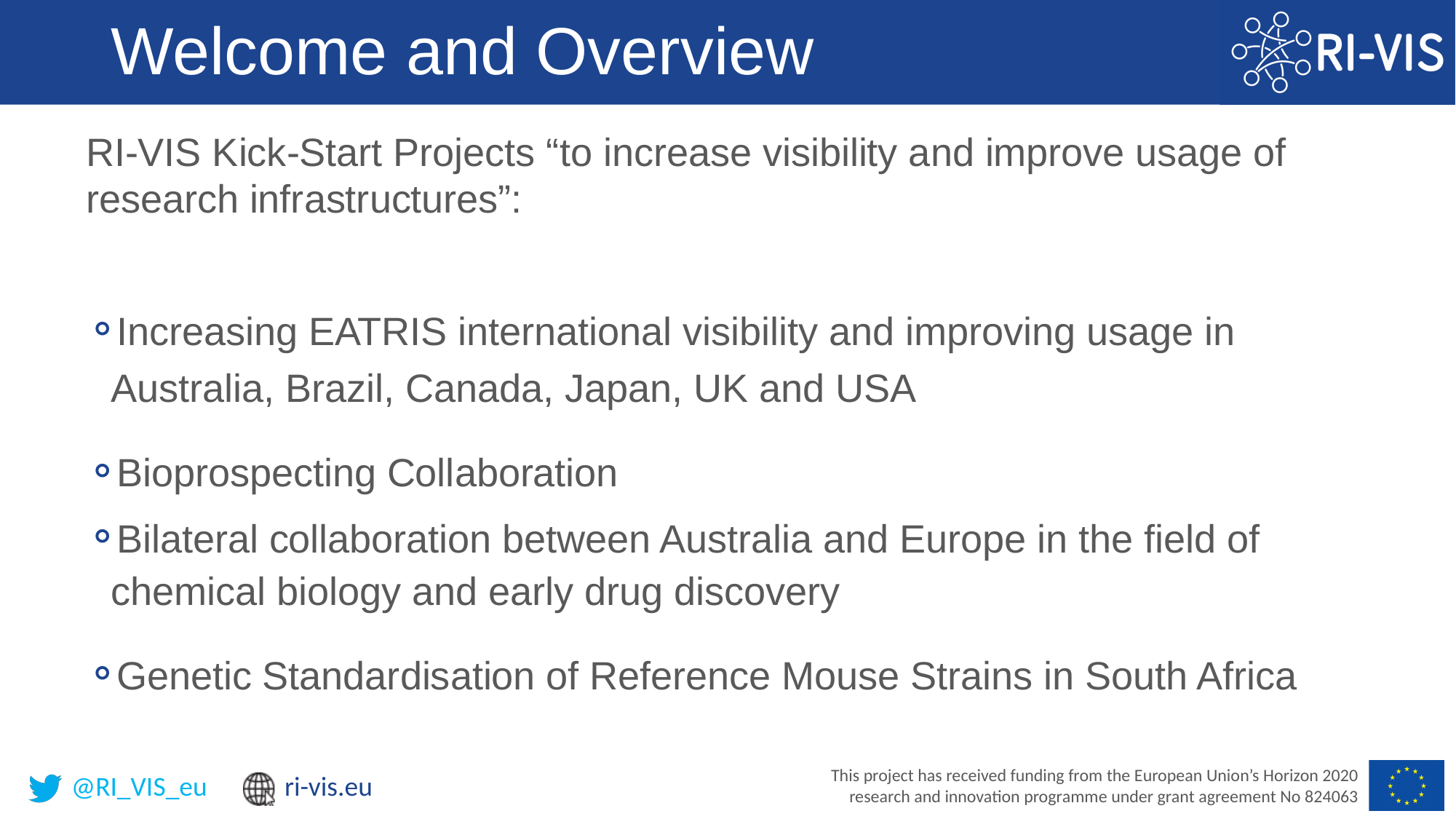

# Welcome and Overview
RI-VIS Kick-Start Projects “to increase visibility and improve usage of research infrastructures”:

Increasing EATRIS international visibility and improving usage in Australia, Brazil, Canada, Japan, UK and USA
Bioprospecting Collaboration
Bilateral collaboration between Australia and Europe in the field of chemical biology and early drug discovery
Genetic Standardisation of Reference Mouse Strains in South Africa